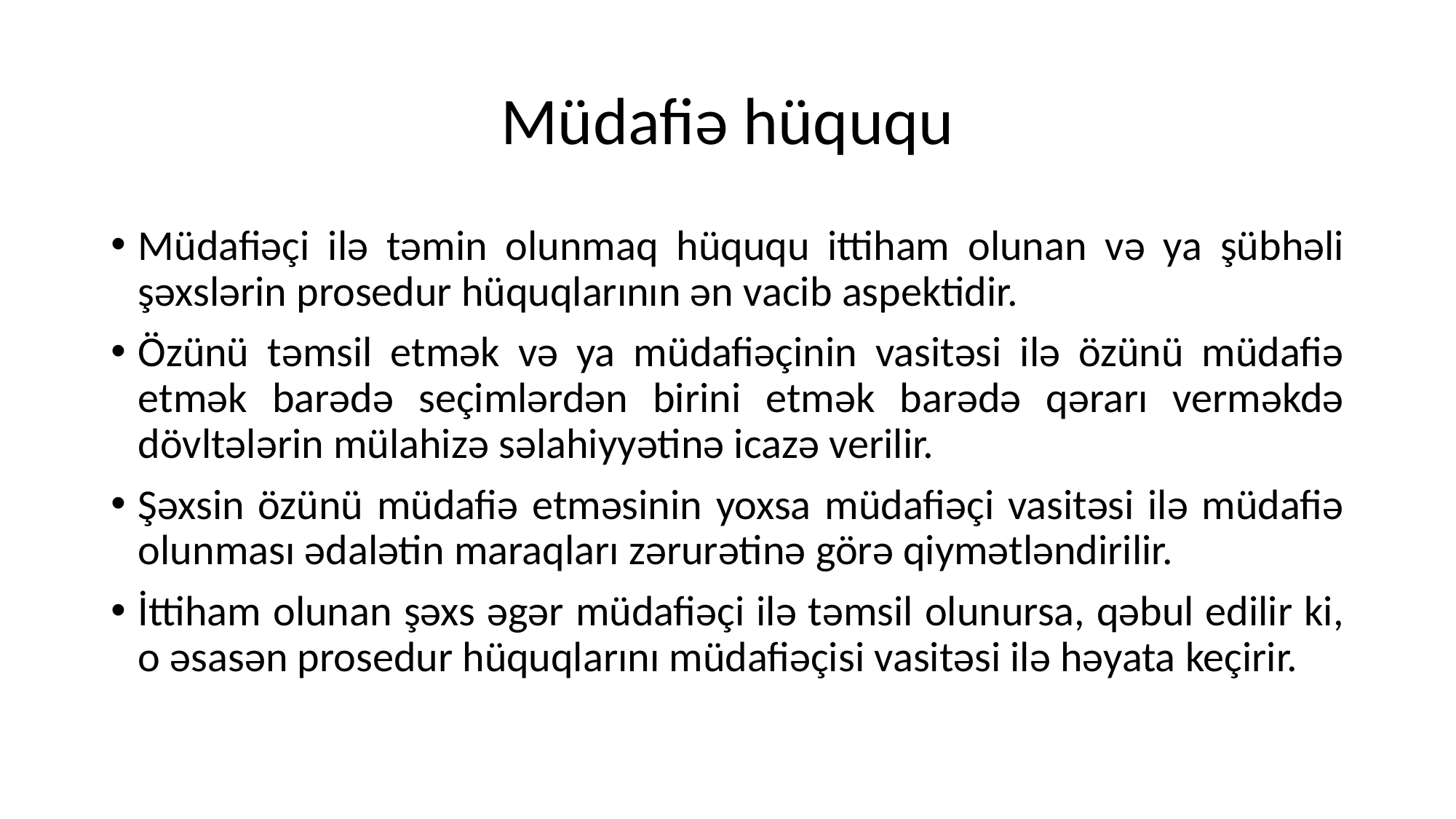

# Müdafiə hüququ
Müdafiəçi ilə təmin olunmaq hüququ ittiham olunan və ya şübhəli şəxslərin prosedur hüquqlarının ən vacib aspektidir.
Özünü təmsil etmək və ya müdafiəçinin vasitəsi ilə özünü müdafiə etmək barədə seçimlərdən birini etmək barədə qərarı verməkdə dövltələrin mülahizə səlahiyyətinə icazə verilir.
Şəxsin özünü müdafiə etməsinin yoxsa müdafiəçi vasitəsi ilə müdafiə olunması ədalətin maraqları zərurətinə görə qiymətləndirilir.
İttiham olunan şəxs əgər müdafiəçi ilə təmsil olunursa, qəbul edilir ki, o əsasən prosedur hüquqlarını müdafiəçisi vasitəsi ilə həyata keçirir.